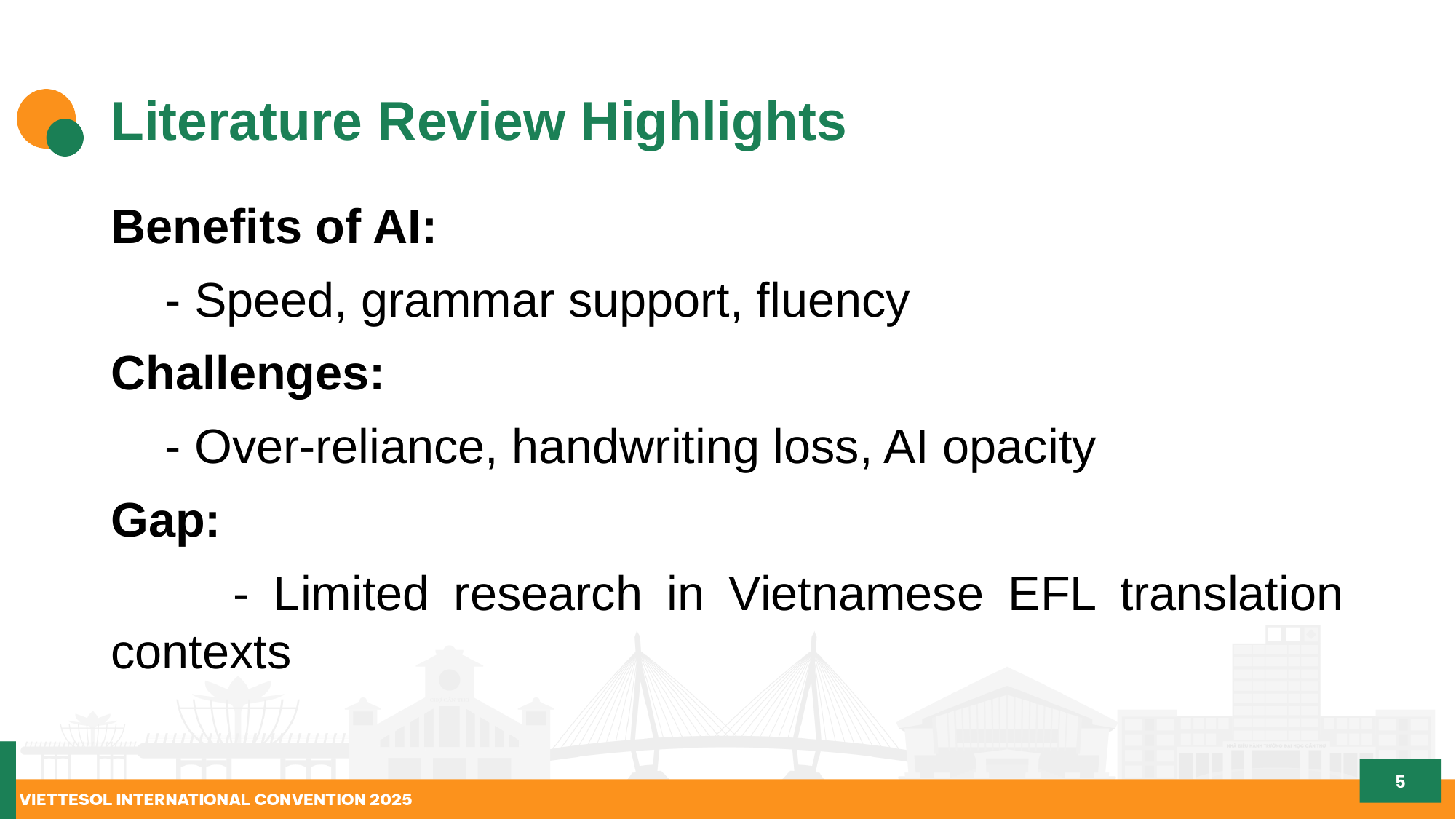

# Literature Review Highlights
Benefits of AI:
    - Speed, grammar support, fluency
Challenges:
    - Over-reliance, handwriting loss, AI opacity
Gap:
     - Limited research in Vietnamese EFL translation contexts
5